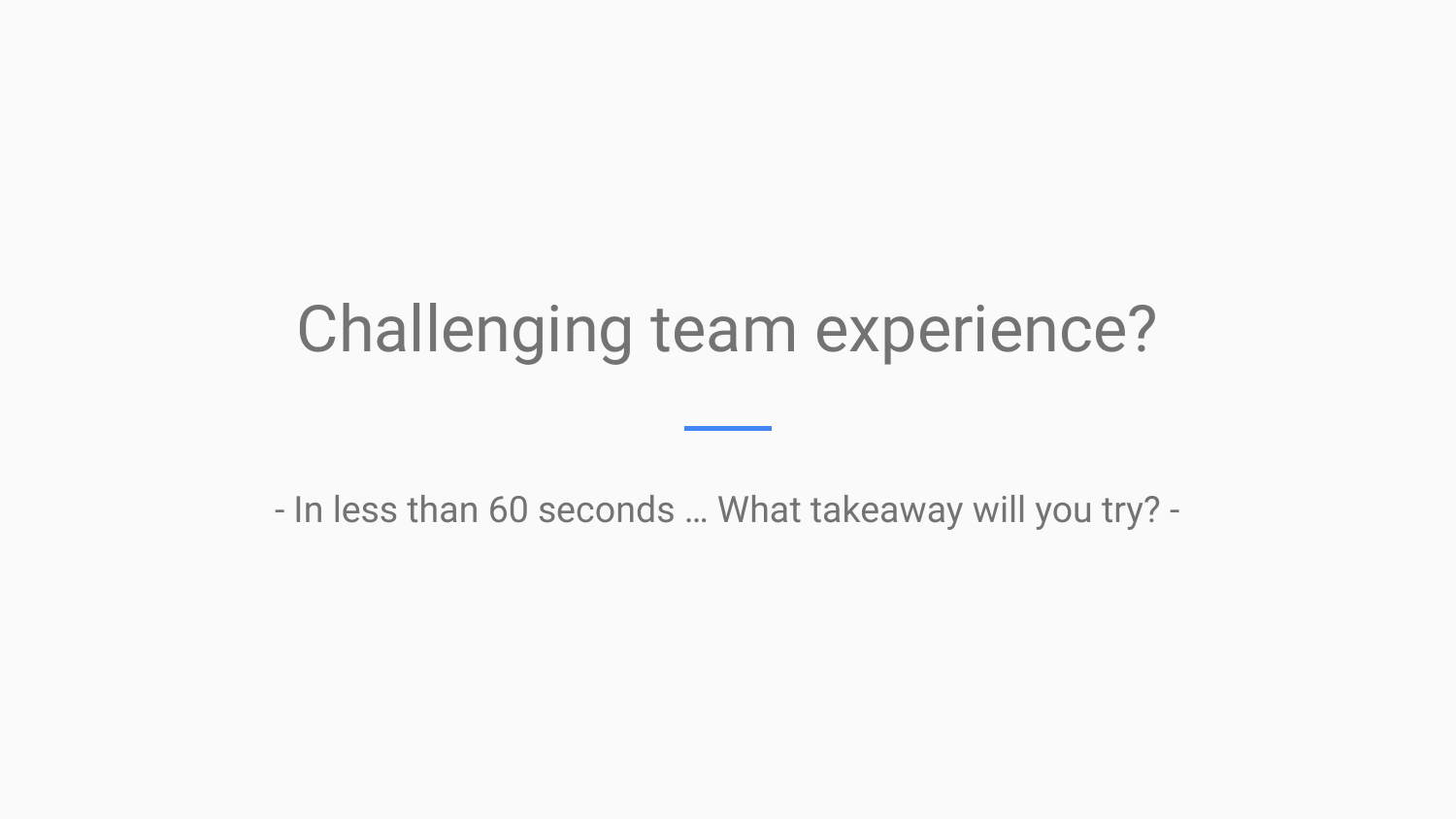

Challenging team experience?
- In less than 60 seconds … What takeaway will you try? -